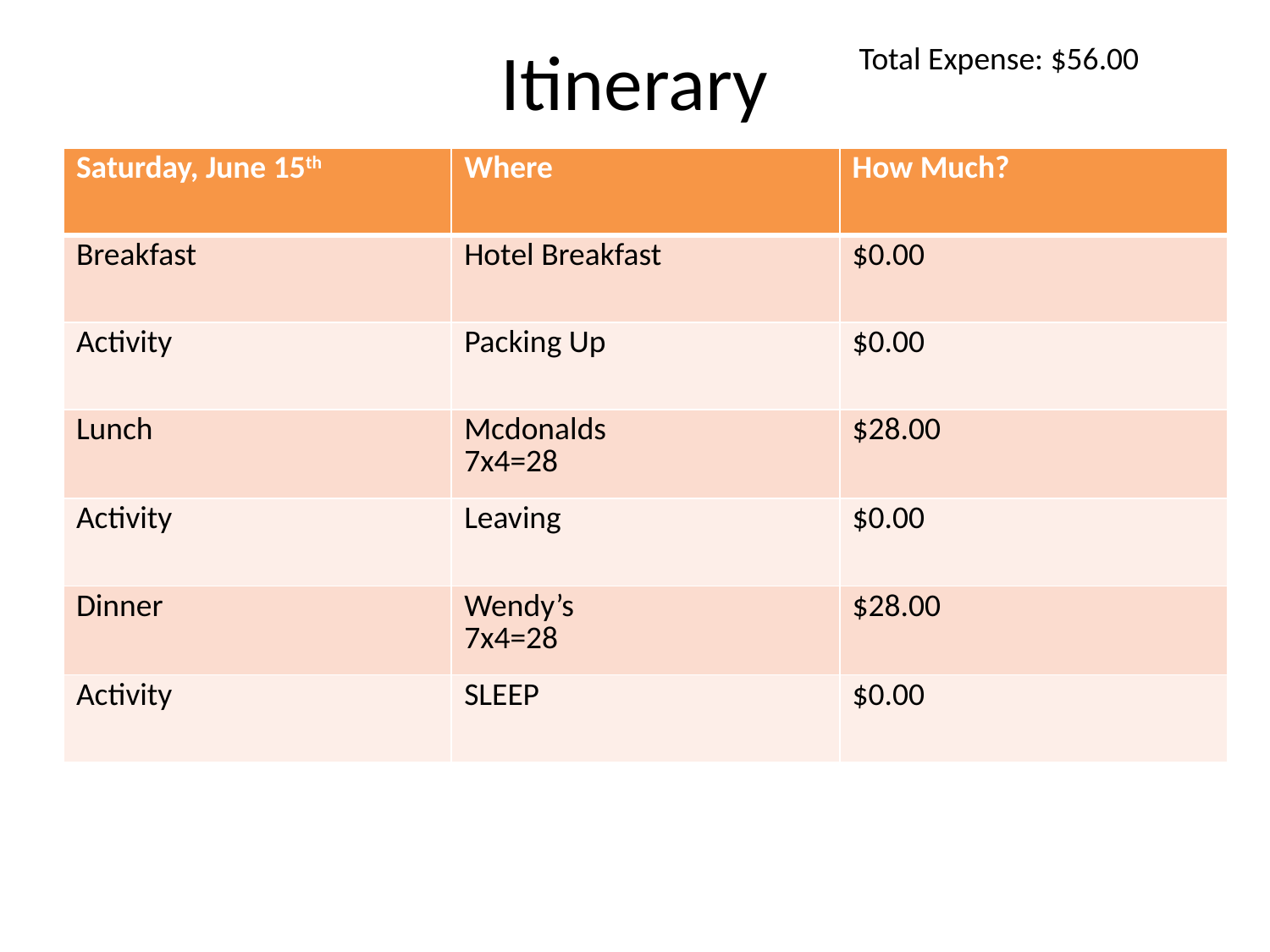

# Itinerary
Total Expense: $56.00
| Saturday, June 15th | Where | How Much? |
| --- | --- | --- |
| Breakfast | Hotel Breakfast | $0.00 |
| Activity | Packing Up | $0.00 |
| Lunch | Mcdonalds 7x4=28 | $28.00 |
| Activity | Leaving | $0.00 |
| Dinner | Wendy’s 7x4=28 | $28.00 |
| Activity | SLEEP | $0.00 |